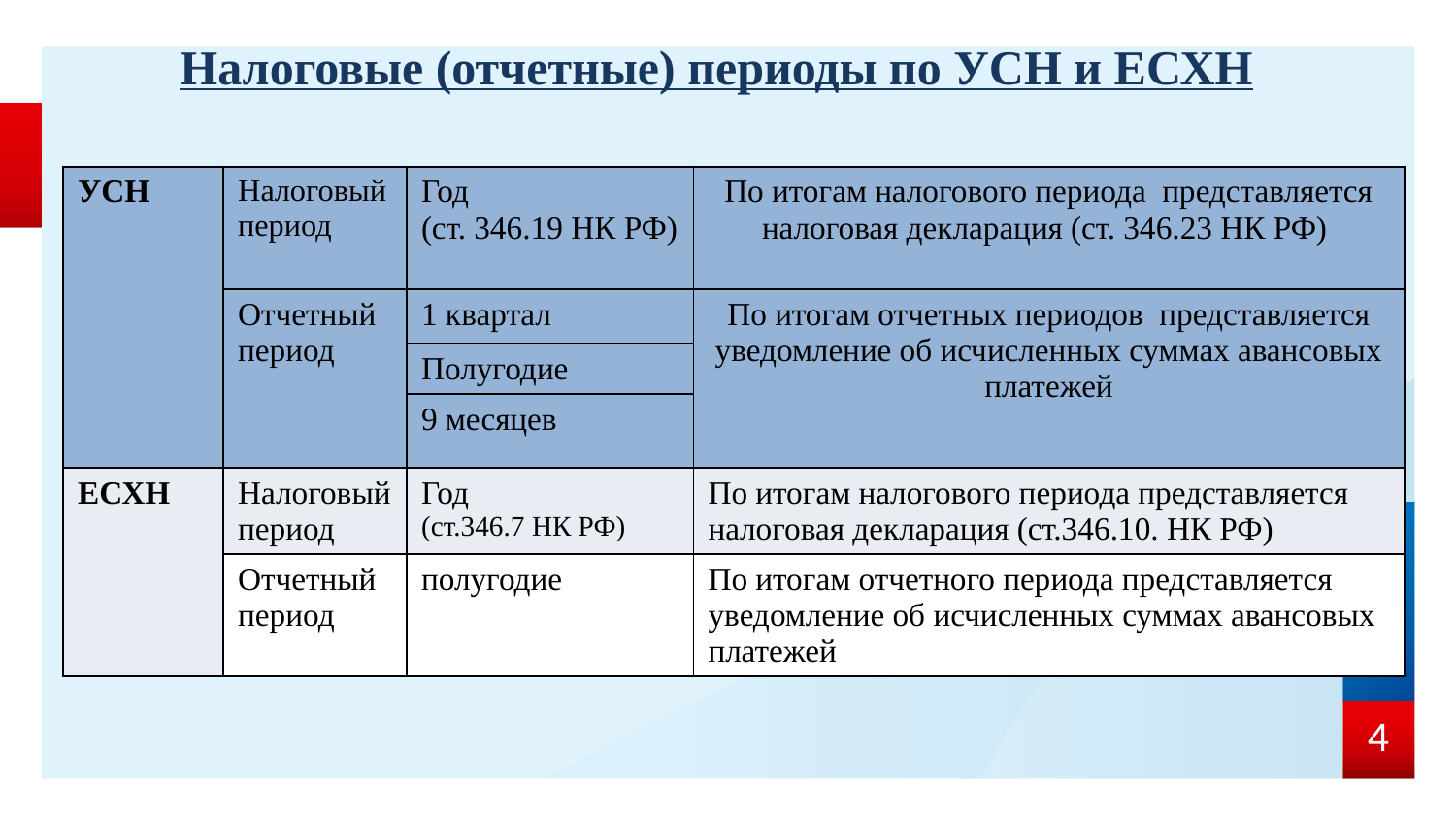

# Налоговые (отчетные) периоды по УСН и ЕСХН
| УСН | Налоговый период | Год (ст. 346.19 НК РФ) | По итогам налогового периода представляется налоговая декларация (ст. 346.23 НК РФ) |
| --- | --- | --- | --- |
|  | Отчетный период | 1 квартал | По итогам отчетных периодов представляется уведомление об исчисленных суммах авансовых платежей |
|  |  | Полугодие |  |
|  |  | 9 месяцев |  |
| ЕСХН | Налоговый период | Год (ст.346.7 НК РФ) | По итогам налогового периода представляется налоговая декларация (ст.346.10. НК РФ) |
|  | Отчетный период | полугодие | По итогам отчетного периода представляется уведомление об исчисленных суммах авансовых платежей |
4